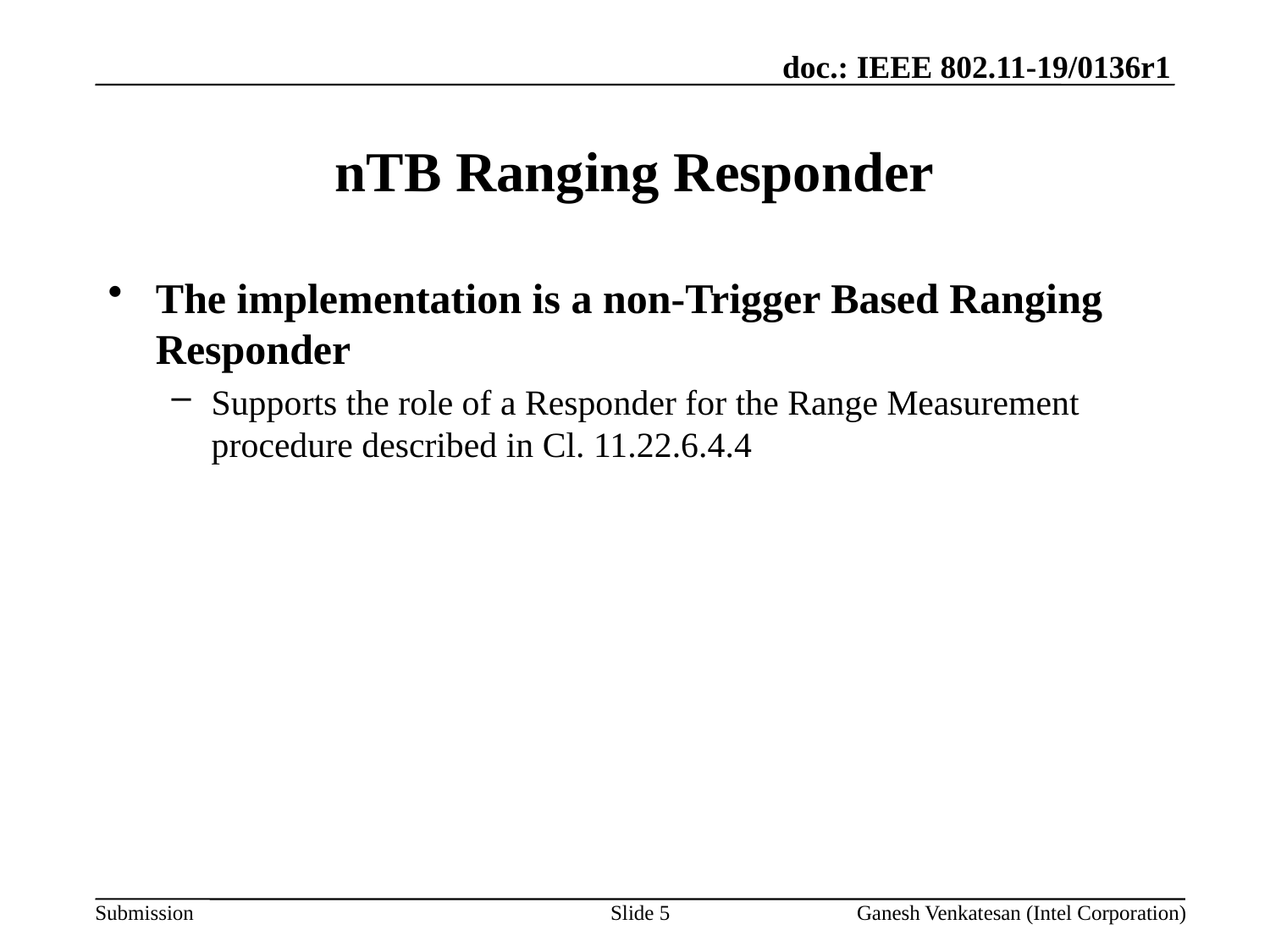

# nTB Ranging Responder
The implementation is a non-Trigger Based Ranging Responder
Supports the role of a Responder for the Range Measurement procedure described in Cl. 11.22.6.4.4
Slide 5
Ganesh Venkatesan (Intel Corporation)